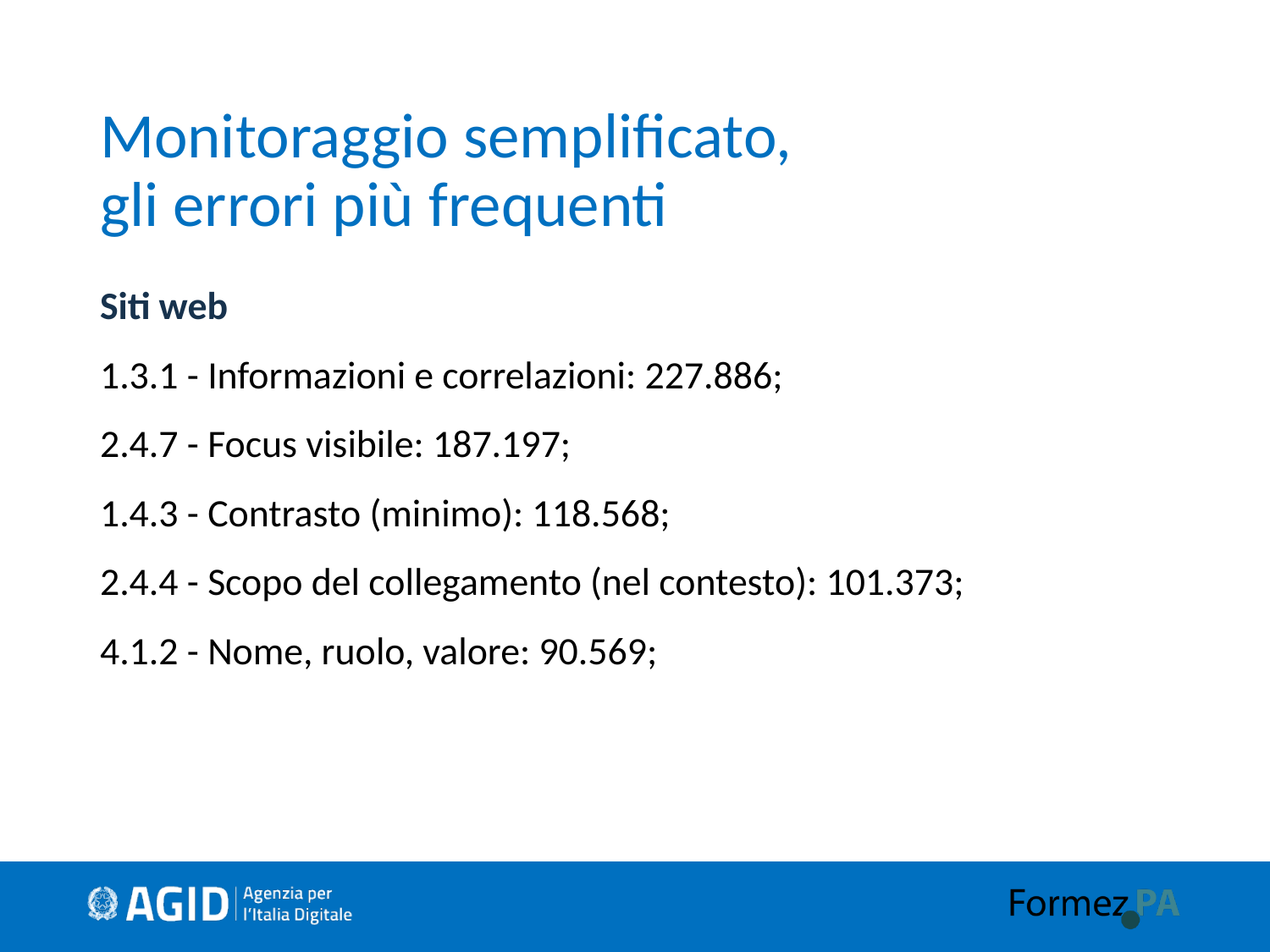

# Monitoraggio semplificato, gli errori più frequenti
Siti web
1.3.1 - Informazioni e correlazioni: 227.886;
2.4.7 - Focus visibile: 187.197;
1.4.3 - Contrasto (minimo): 118.568;
2.4.4 - Scopo del collegamento (nel contesto): 101.373;
4.1.2 - Nome, ruolo, valore: 90.569;